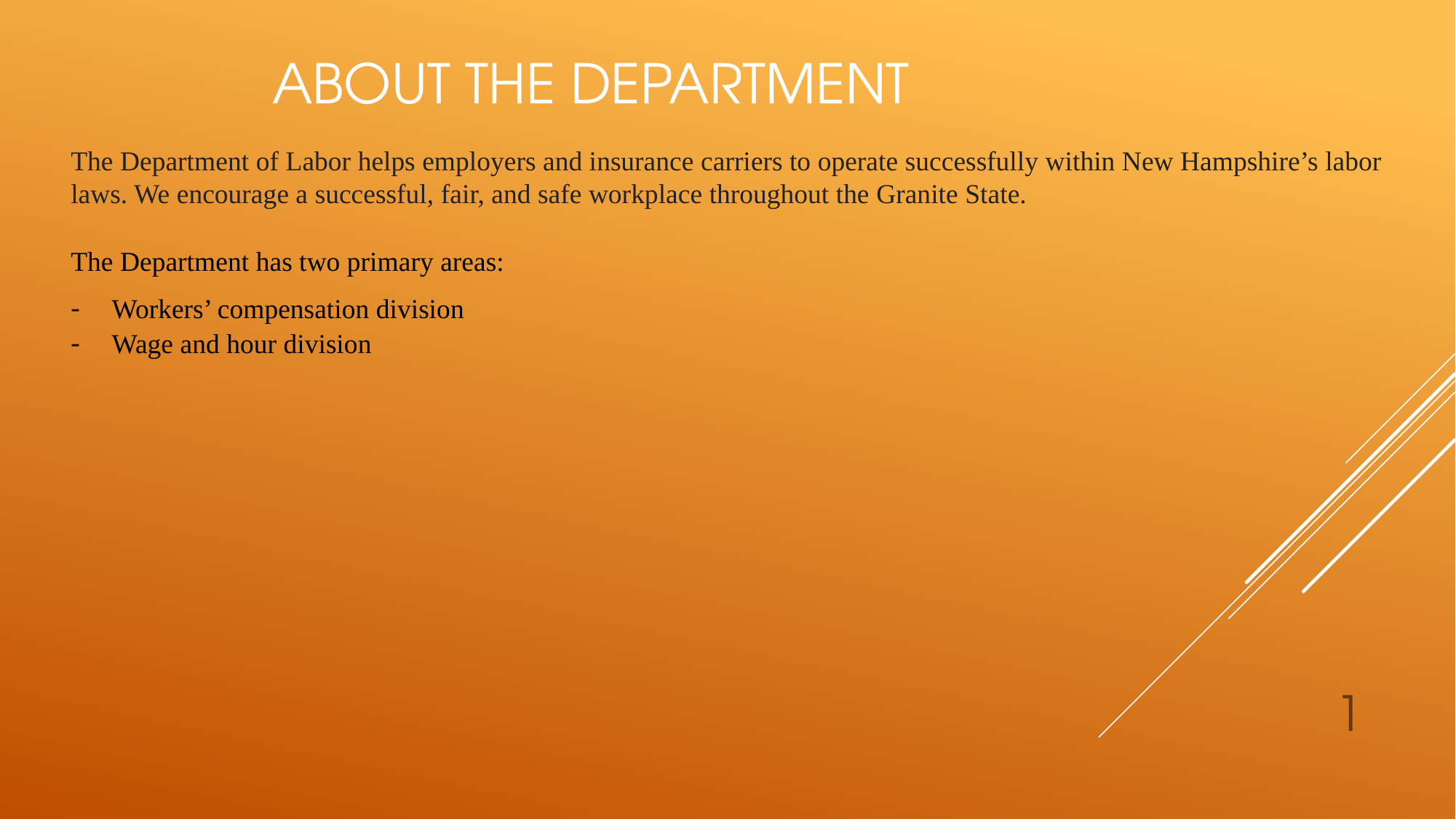

# About the department
The Department of Labor helps employers and insurance carriers to operate successfully within New Hampshire’s labor laws. We encourage a successful, fair, and safe workplace throughout the Granite State.

The Department has two primary areas:
Workers’ compensation division
Wage and hour division

1